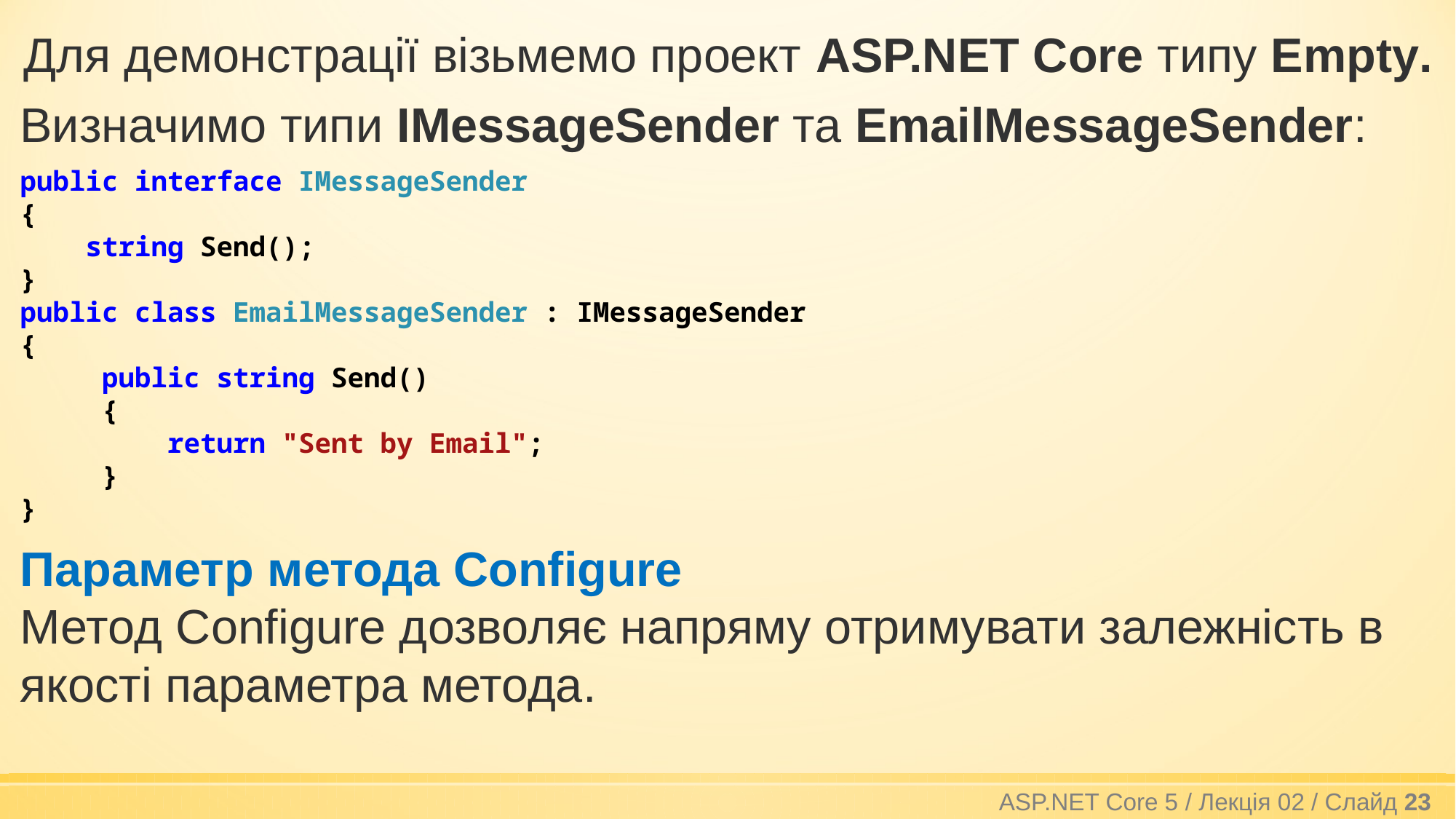

Для демонстрації візьмемо проект ASP.NET Core типу Empty.
Визначимо типи IMessageSender та EmailMessageSender:
public interface IMessageSender
{
    string Send();
}
public class EmailMessageSender : IMessageSender
{
     public string Send()
     {
         return "Sent by Email";
     }
}
Параметр метода Configure
Метод Configure дозволяє напряму отримувати залежність в якості параметра метода.
ASP.NET Core 5 / Лекція 02 / Слайд 23